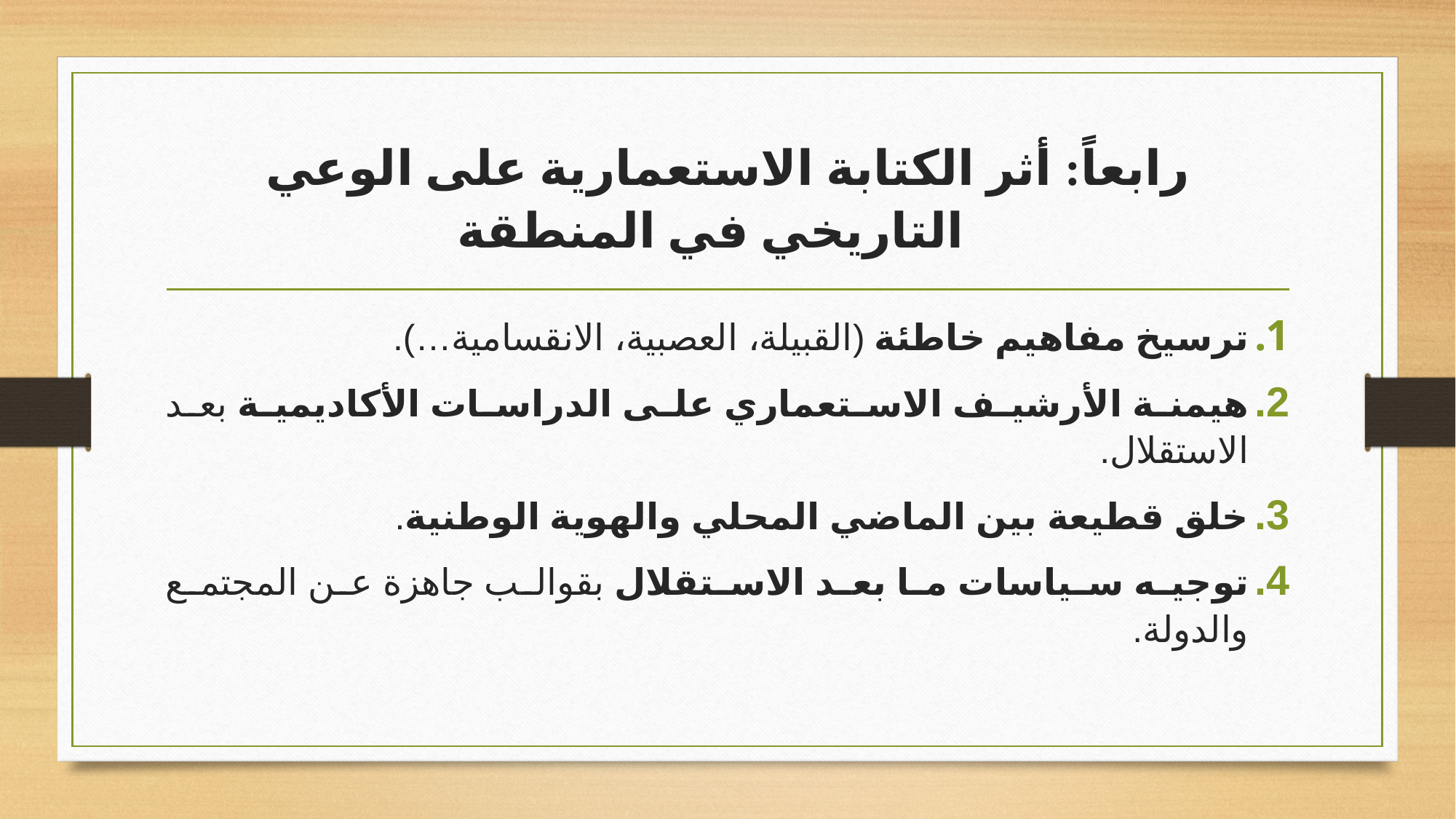

# رابعاً: أثر الكتابة الاستعمارية على الوعي التاريخي في المنطقة
ترسيخ مفاهيم خاطئة (القبيلة، العصبية، الانقسامية…).
هيمنة الأرشيف الاستعماري على الدراسات الأكاديمية بعد الاستقلال.
خلق قطيعة بين الماضي المحلي والهوية الوطنية.
توجيه سياسات ما بعد الاستقلال بقوالب جاهزة عن المجتمع والدولة.